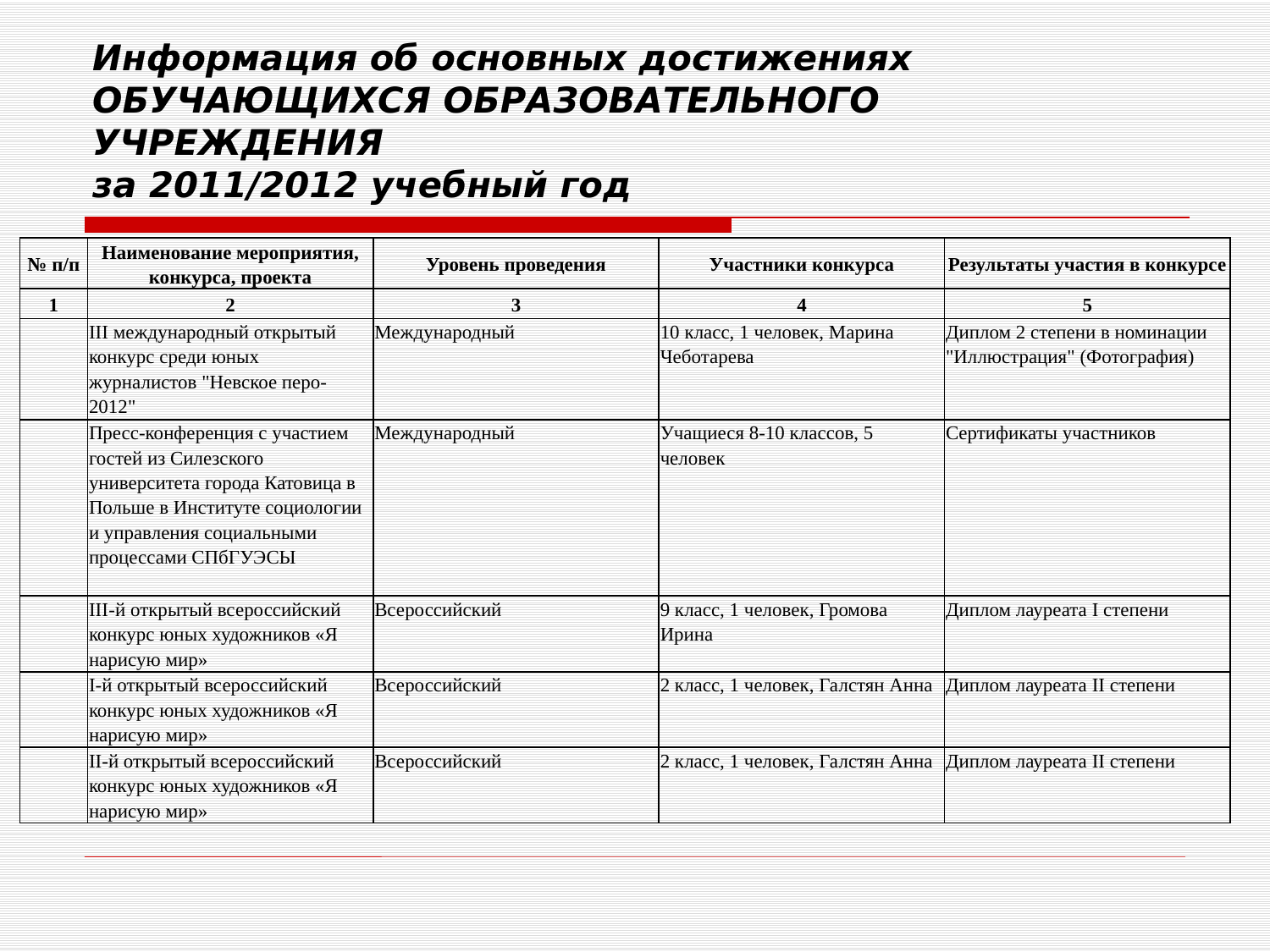

# Информация об основных достижениях ОБУЧАЮЩИХСЯ ОБРАЗОВАТЕЛЬНОГО УЧРЕЖДЕНИЯ за 2011/2012 учебный год
| № п/п | Наименование мероприятия, конкурса, проекта | Уровень проведения | Участники конкурса | Результаты участия в конкурсе |
| --- | --- | --- | --- | --- |
| 1 | 2 | 3 | 4 | 5 |
|  | III международный открытый конкурс среди юных журналистов "Невское перо-2012" | Международный | 10 класс, 1 человек, Марина Чеботарева | Диплом 2 степени в номинации "Иллюстрация" (Фотография) |
|  | Пресс-конференция с участием гостей из Силезского университета города Катовица в Польше в Институте социологии и управления социальными процессами СПбГУЭСЫ | Международный | Учащиеся 8-10 классов, 5 человек | Сертификаты участников |
|  | III-й открытый всероссийский конкурс юных художников «Я нарисую мир» | Всероссийский | 9 класс, 1 человек, Громова Ирина | Диплом лауреата I степени |
|  | I-й открытый всероссийский конкурс юных художников «Я нарисую мир» | Всероссийский | 2 класс, 1 человек, Галстян Анна | Диплом лауреата II степени |
|  | II-й открытый всероссийский конкурс юных художников «Я нарисую мир» | Всероссийский | 2 класс, 1 человек, Галстян Анна | Диплом лауреата II степени |